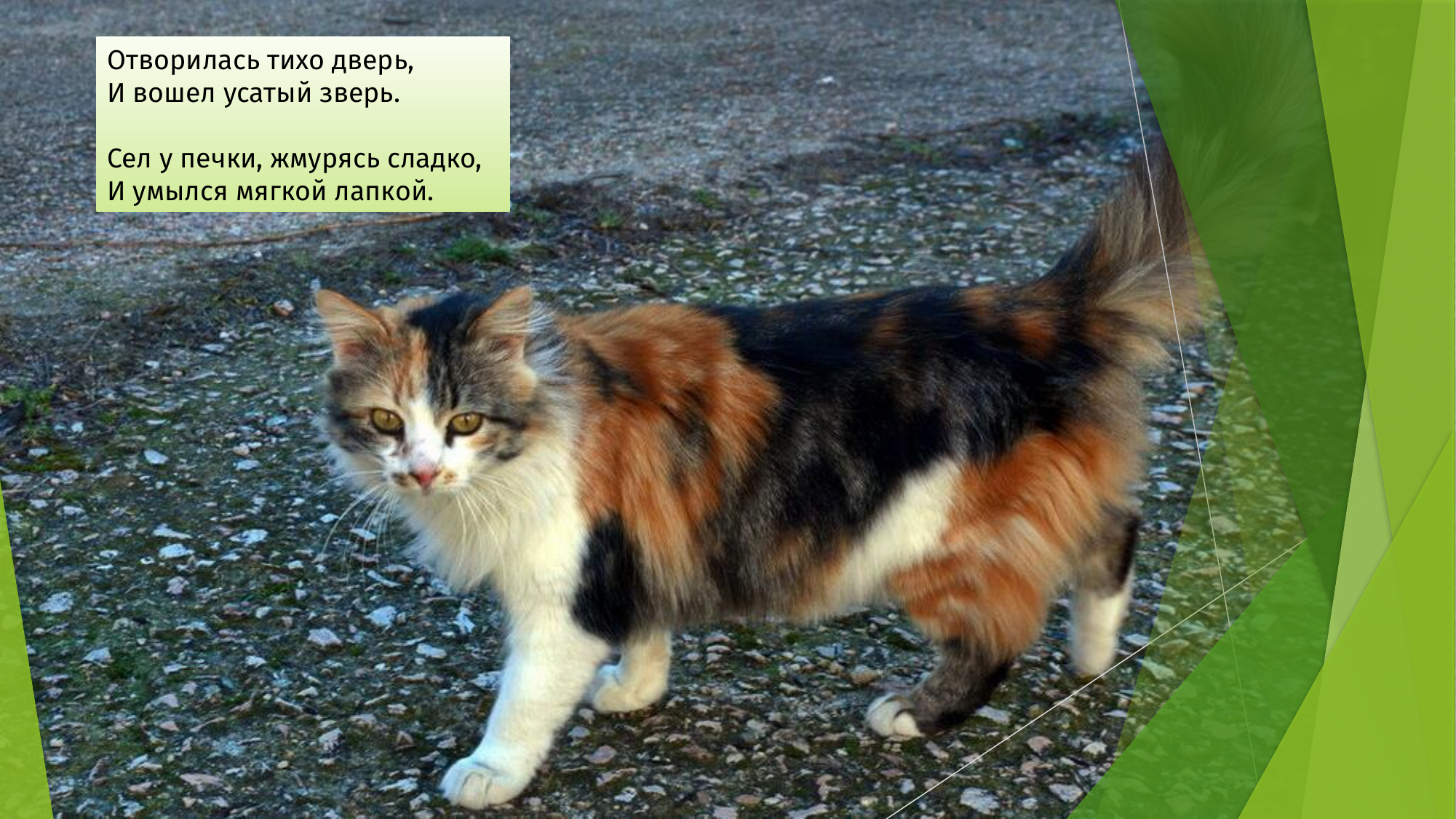

Отворилась тихо дверь,
И вошел усатый зверь.
Сел у печки, жмурясь сладко,
И умылся мягкой лапкой.